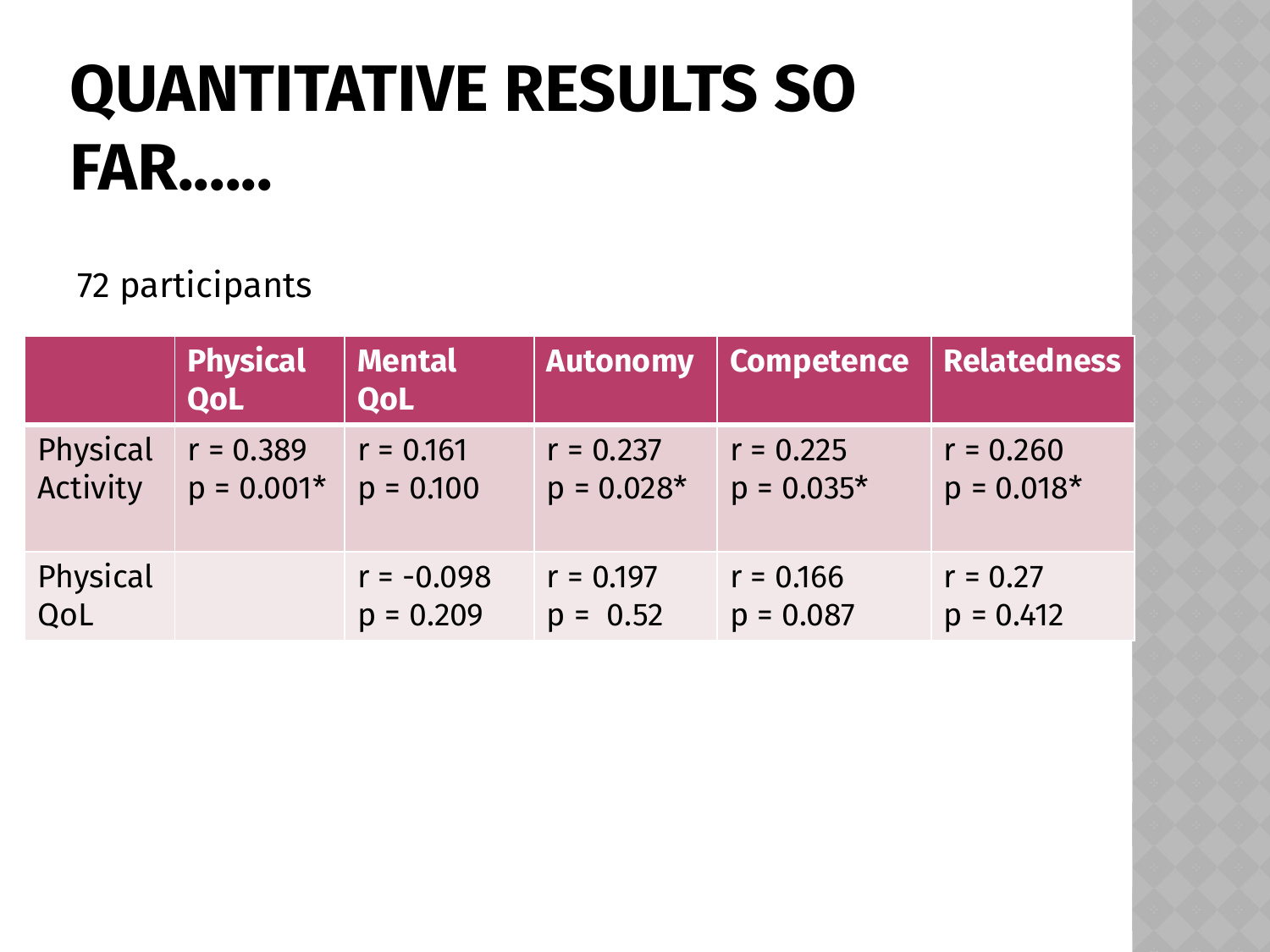

# Quantitative results so far......
72 participants
|  | Physical QoL | Mental QoL | Autonomy | Competence | Relatedness |
| --- | --- | --- | --- | --- | --- |
| Physical Activity | r = 0.389 p = 0.001\* | r = 0.161 p = 0.100 | r = 0.237 p = 0.028\* | r = 0.225 p = 0.035\* | r = 0.260 p = 0.018\* |
| Physical QoL |  | r = -0.098 p = 0.209 | r = 0.197 p = 0.52 | r = 0.166 p = 0.087 | r = 0.27 p = 0.412 |